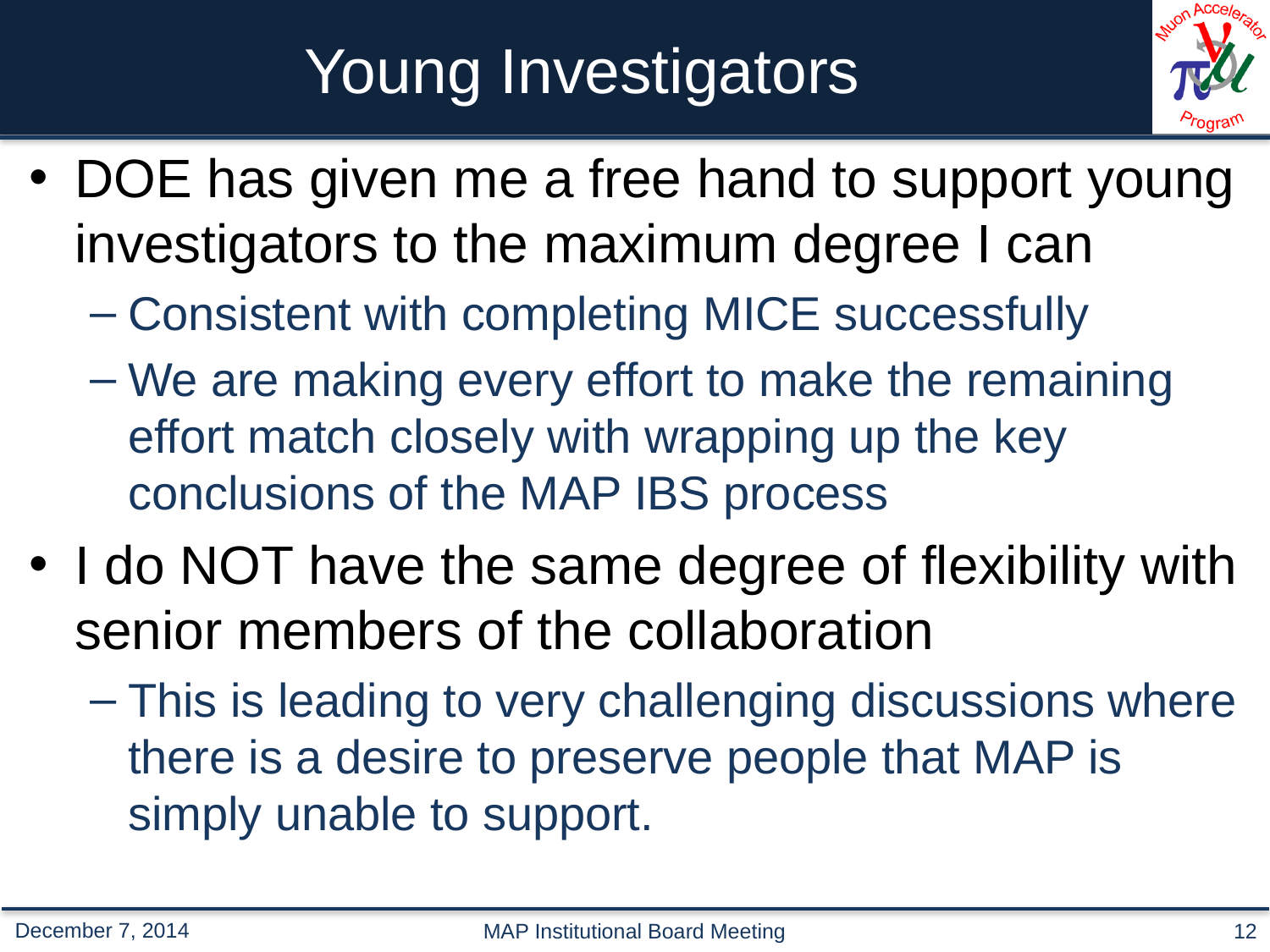

# Young Investigators
DOE has given me a free hand to support young investigators to the maximum degree I can
Consistent with completing MICE successfully
We are making every effort to make the remaining effort match closely with wrapping up the key conclusions of the MAP IBS process
I do NOT have the same degree of flexibility with senior members of the collaboration
This is leading to very challenging discussions where there is a desire to preserve people that MAP is simply unable to support.
MAP Institutional Board Meeting
12
December 7, 2014